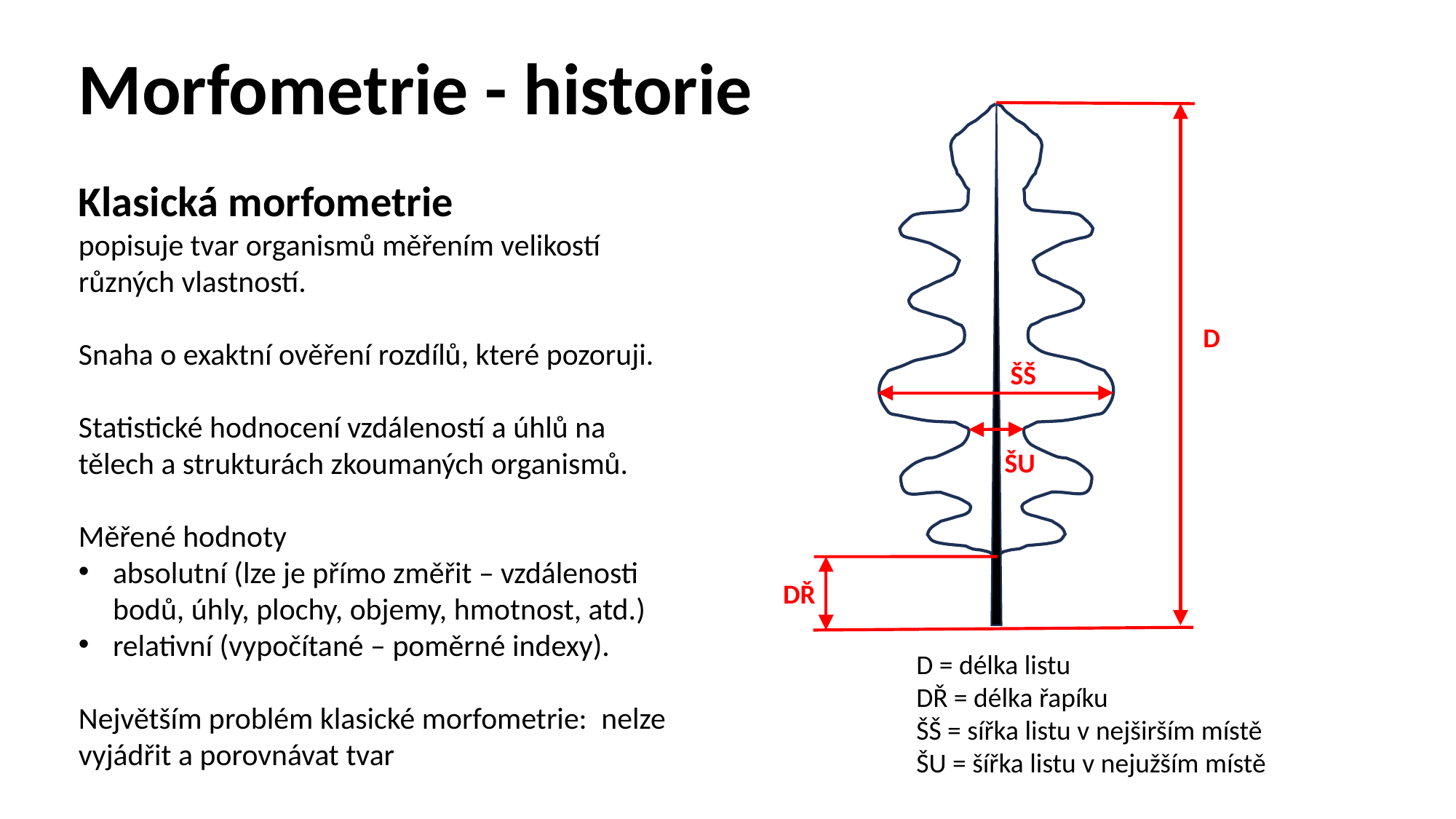

Morfometrie - historie

Klasická morfometrie
popisuje tvar organismů měřením velikostí různých vlastností.

Snaha o exaktní ověření rozdílů, které pozoruji.

Statistické hodnocení vzdáleností a úhlů na tělech a strukturách zkoumaných organismů.

Měřené hodnoty
absolutní (lze je přímo změřit – vzdálenosti bodů, úhly, plochy, objemy, hmotnost, atd.)
relativní (vypočítané – poměrné indexy).

Největším problém klasické morfometrie:  nelze vyjádřit a porovnávat tvar
D
ŠŠ
ŠU
DŘ
D = délka listu
DŘ = délka řapíku
ŠŠ = sířka listu v nejširším místě
ŠU = šířka listu v nejužším místě